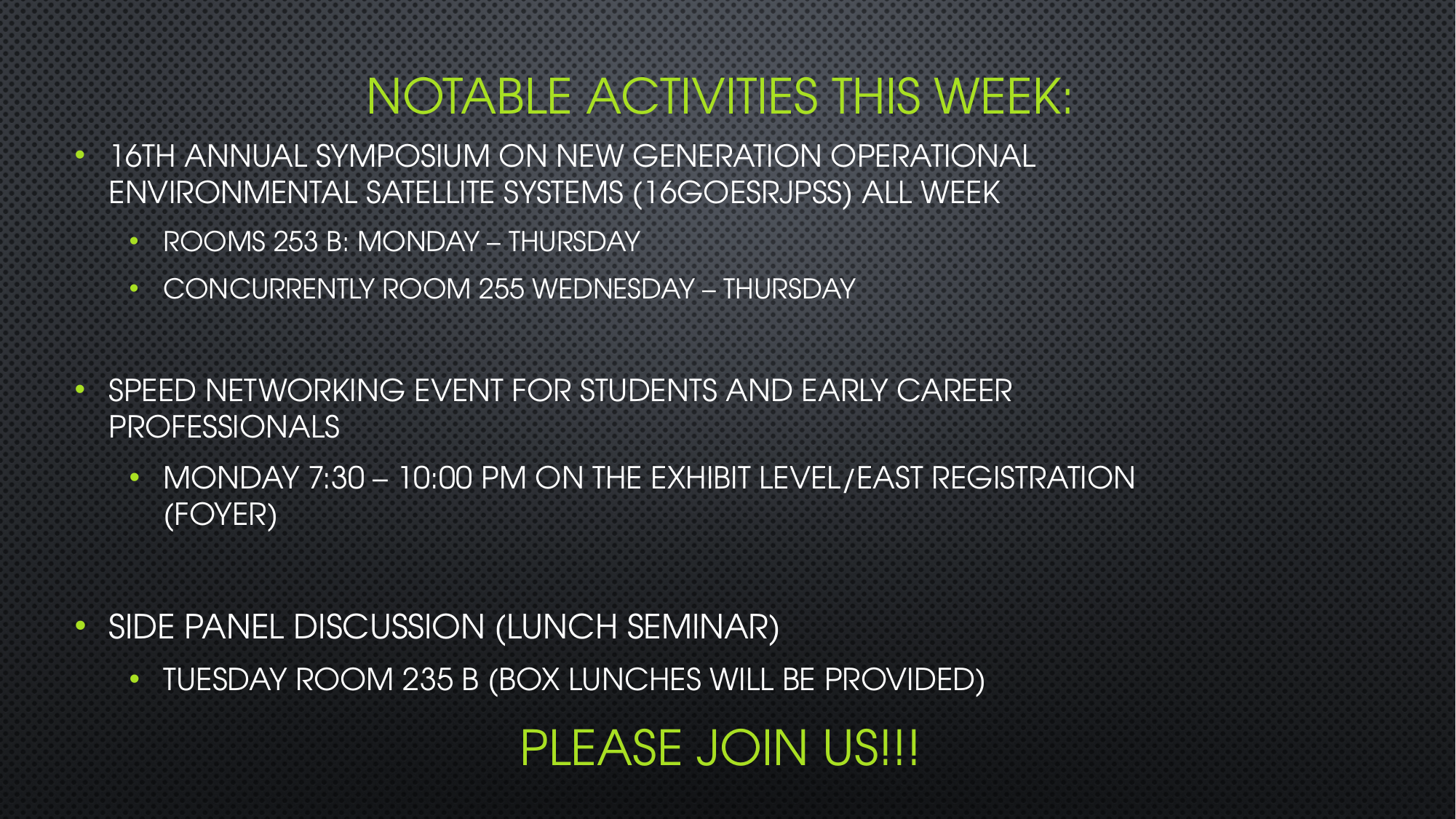

# Notable activities this week:
16th Annual Symposium on New Generation Operational Environmental Satellite Systems (16GOESRJPSS) All Week
Rooms 253 B: Monday – Thursday
Concurrently Room 255 Wednesday – Thursday

Speed Networking Event for Students and Early Career Professionals
Monday 7:30 – 10:00 PM on the Exhibit Level/East Registration (Foyer)

Side Panel Discussion (lunch seminar)
Tuesday Room 235 B (Box lunches will be provided)

Please Join Us!!!